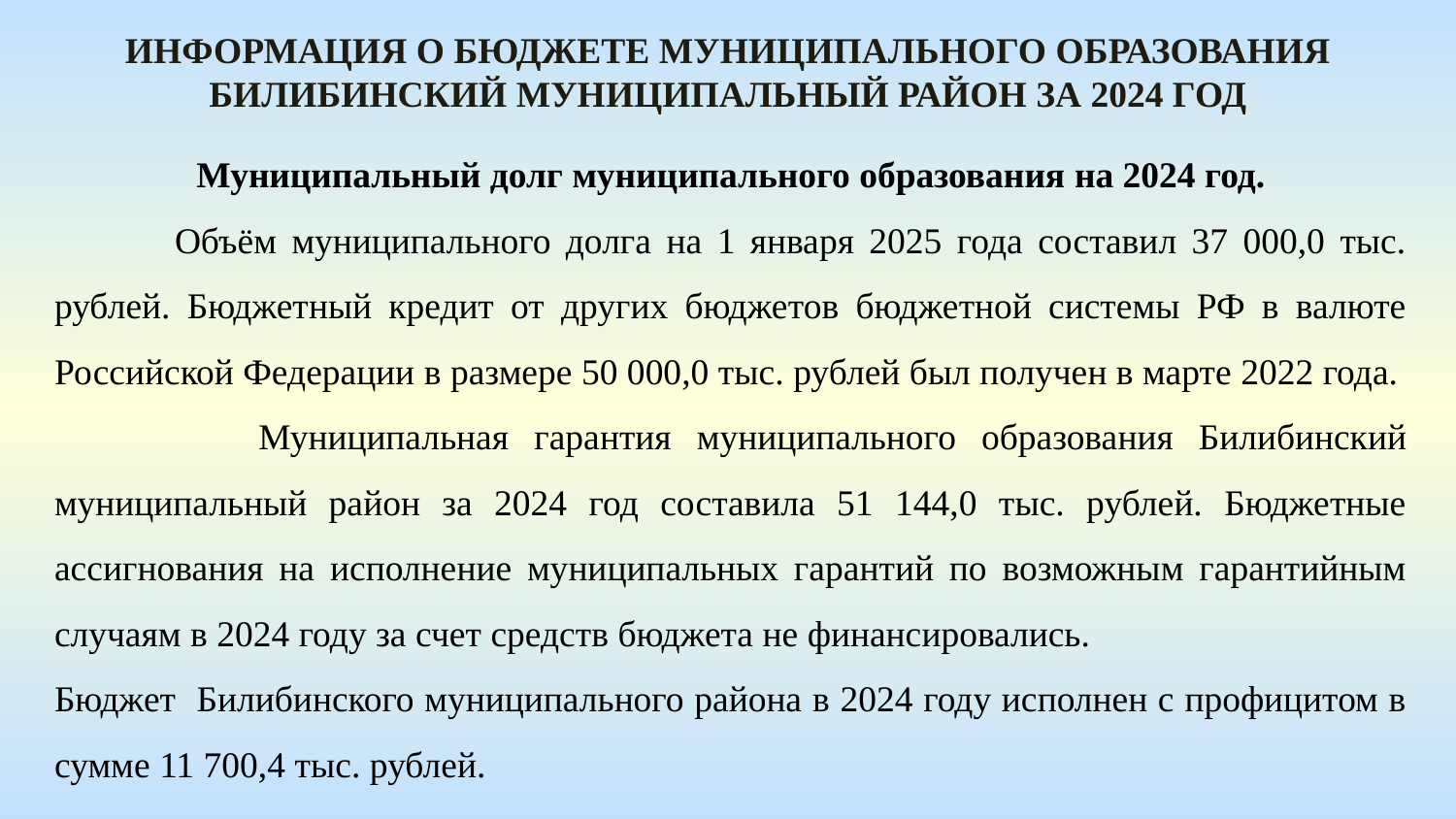

Информация о бюджете муниципального образования Билибинский муниципальный район за 2024 год
Муниципальный долг муниципального образования на 2024 год.
        Объём муниципального долга на 1 января 2025 года составил 37 000,0 тыс. рублей. Бюджетный кредит от других бюджетов бюджетной системы РФ в валюте Российской Федерации в размере 50 000,0 тыс. рублей был получен в марте 2022 года.
        Муниципальная гарантия муниципального образования Билибинский муниципальный район за 2024 год составила 51 144,0 тыс. рублей. Бюджетные ассигнования на исполнение муниципальных гарантий по возможным гарантийным случаям в 2024 году за счет средств бюджета не финансировались.
Бюджет  Билибинского муниципального района в 2024 году исполнен с профицитом в сумме 11 700,4 тыс. рублей.